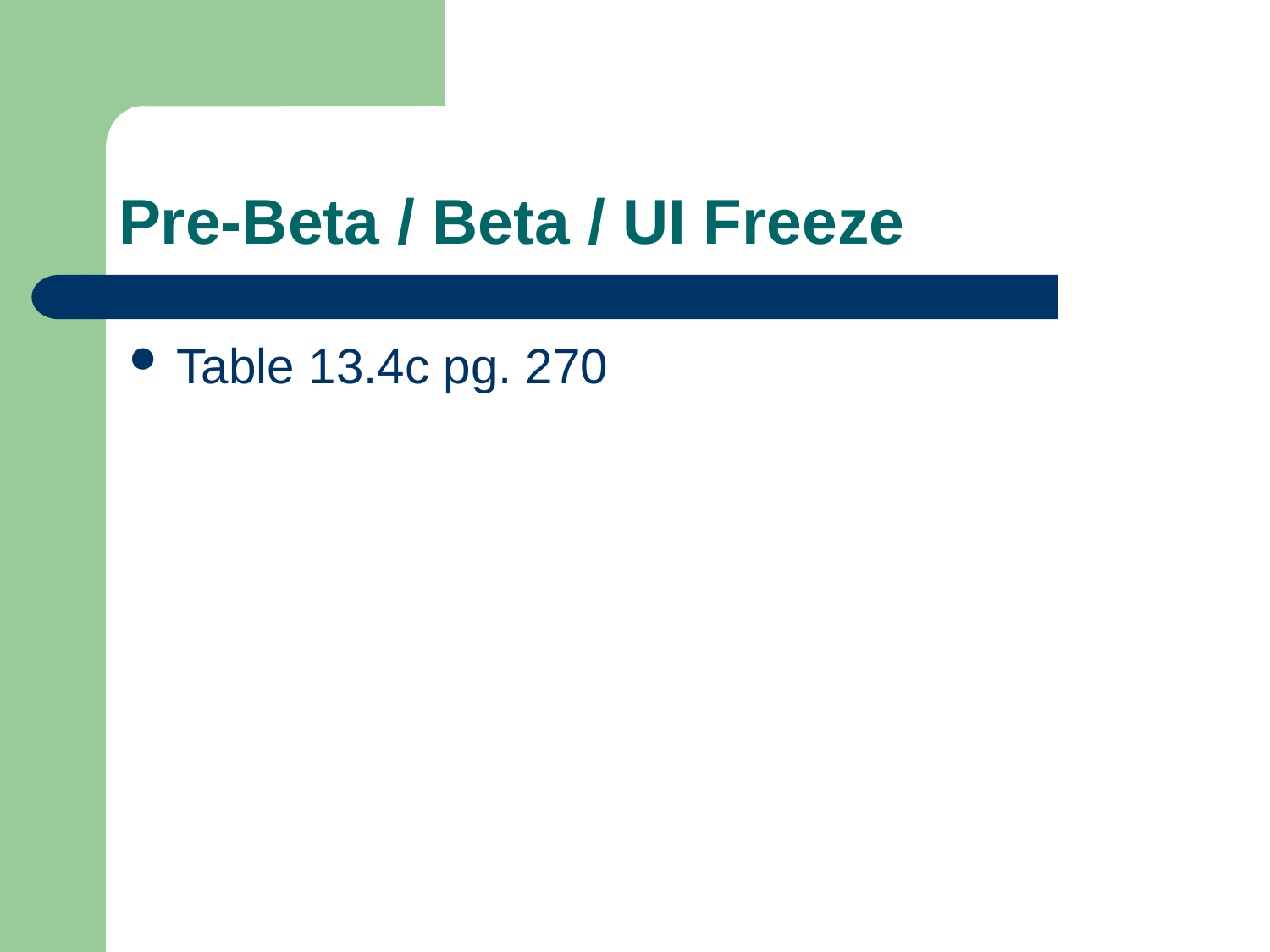

# Pre-Beta / Beta / UI Freeze
Table 13.4c pg. 270